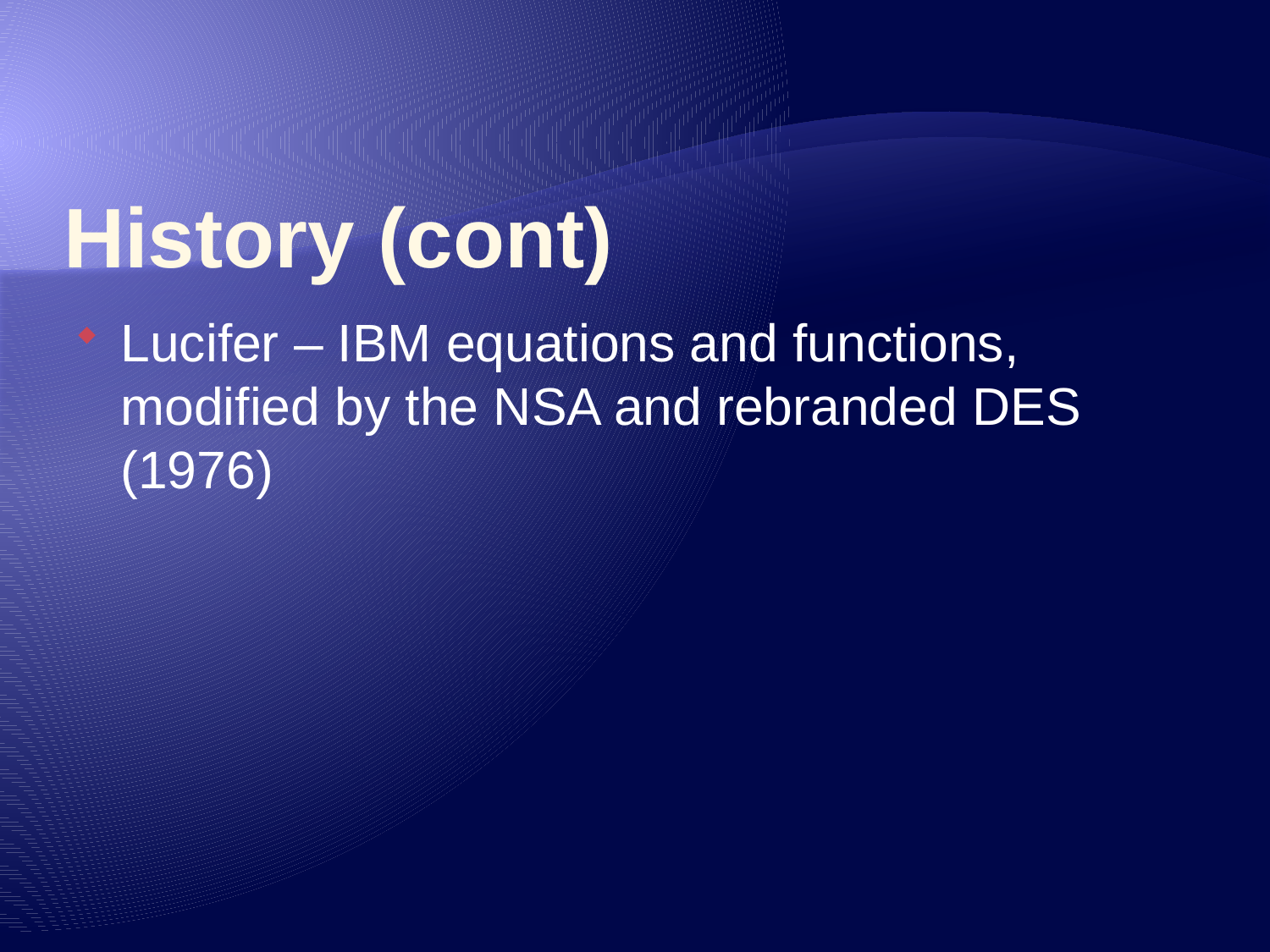

# History (cont)
Lucifer – IBM equations and functions, modified by the NSA and rebranded DES (1976)